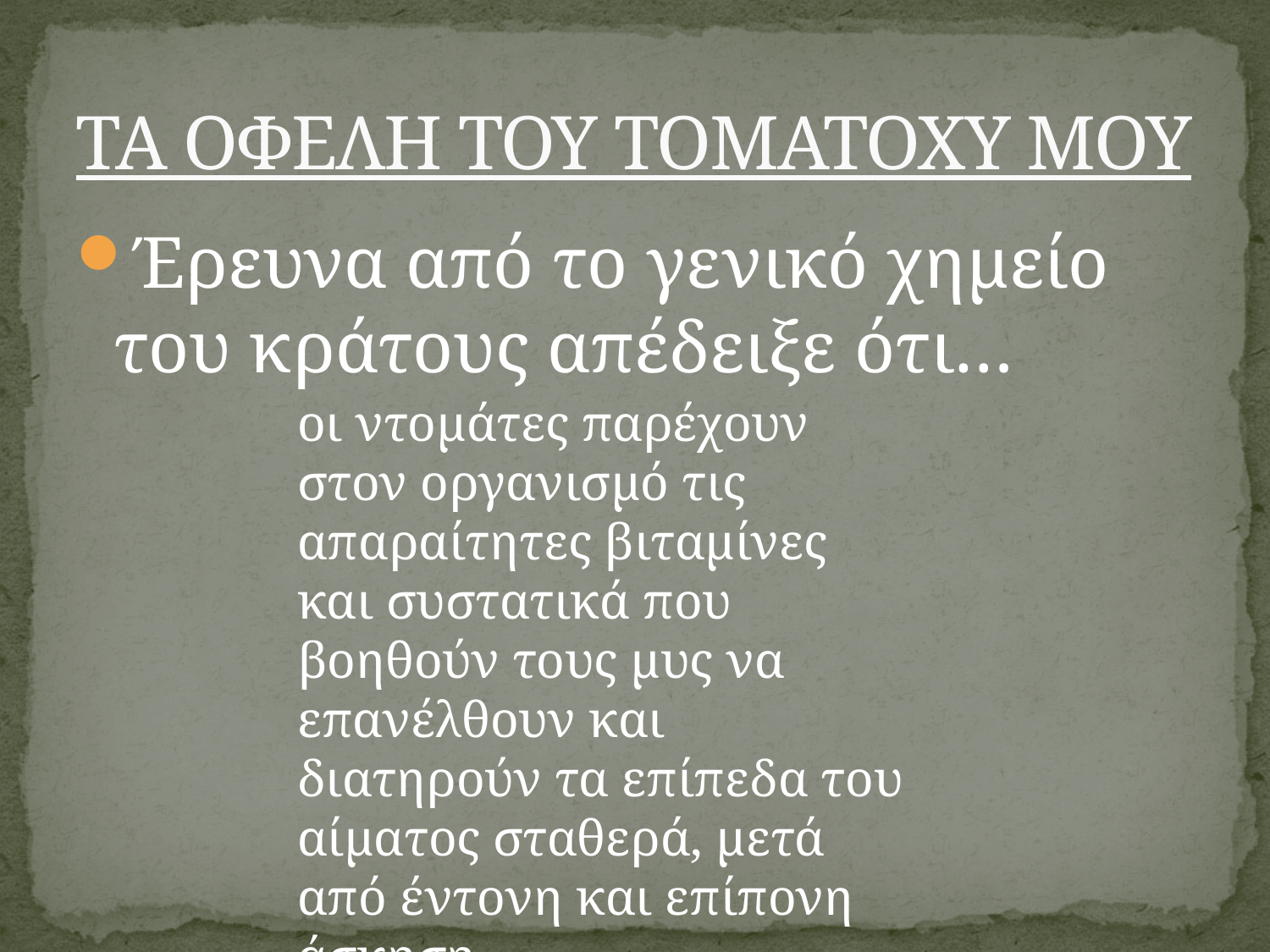

# ΤΑ ΟΦΕΛΗ ΤΟΥ ΤΟΜΑΤΟΧΥ ΜΟΥ
Έρευνα από το γενικό χημείο του κράτους απέδειξε ότι…

οι ντομάτες παρέχουν στον οργανισμό τις απαραίτητες βιταμίνες και συστατικά που βοηθούν τους μυς να επανέλθουν και διατηρούν τα επίπεδα του αίματος σταθερά, μετά από έντονη και επίπονη άσκηση.